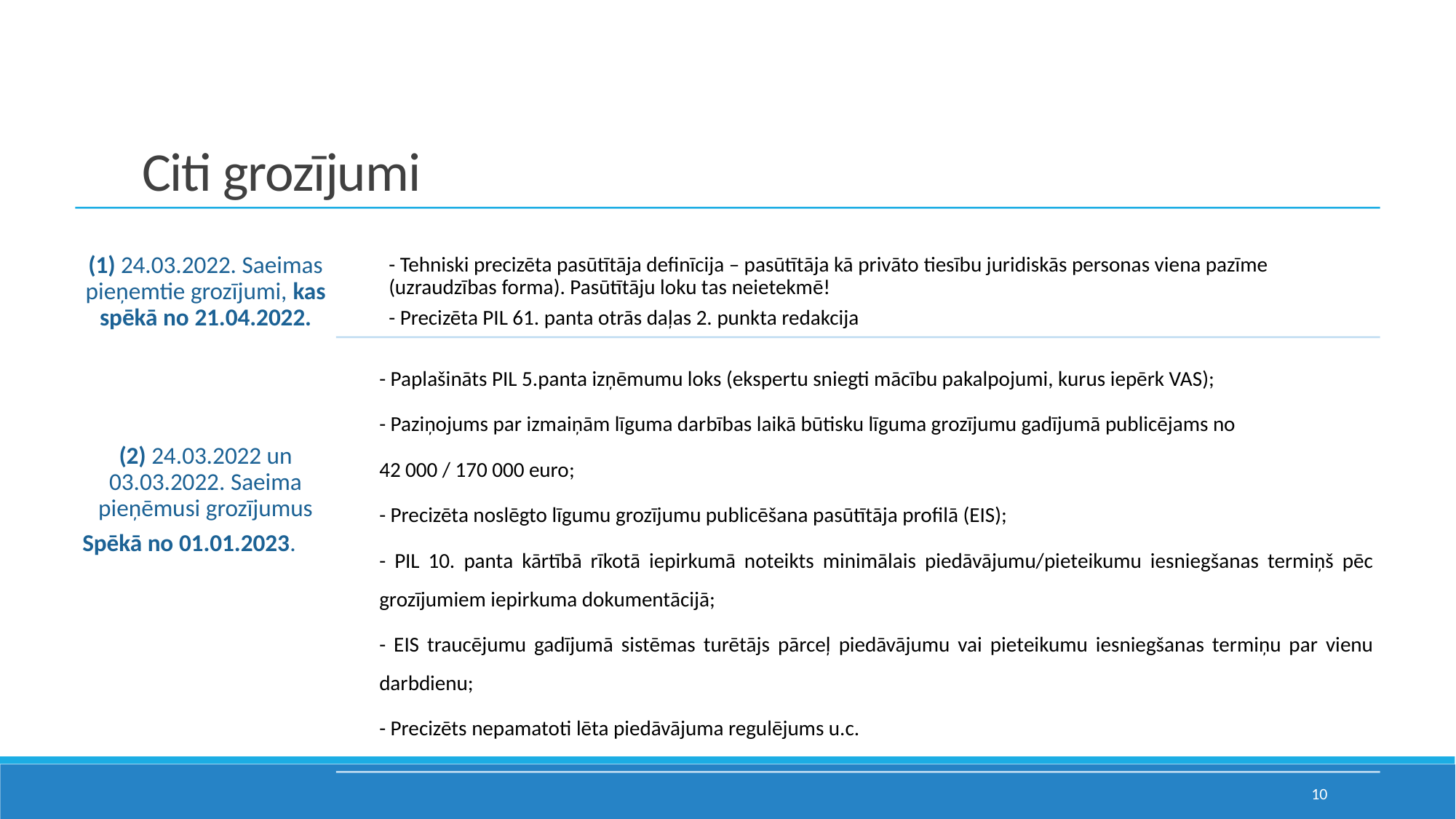

# Citi grozījumi

(1) 24.03.2022. Saeimas pieņemtie grozījumi, kas spēkā no 21.04.2022.

(2) 24.03.2022 un 03.03.2022. Saeima pieņēmusi grozījumus
Spēkā no 01.01.2023.

- Tehniski precizēta pasūtītāja definīcija – pasūtītāja kā privāto tiesību juridiskās personas viena pazīme (uzraudzības forma). Pasūtītāju loku tas neietekmē!
- Precizēta PIL 61. panta otrās daļas 2. punkta redakcija

- Paplašināts PIL 5.panta izņēmumu loks (ekspertu sniegti mācību pakalpojumi, kurus iepērk VAS);
- Paziņojums par izmaiņām līguma darbības laikā būtisku līguma grozījumu gadījumā publicējams no
42 000 / 170 000 euro;
- Precizēta noslēgto līgumu grozījumu publicēšana pasūtītāja profilā (EIS);
- PIL 10. panta kārtībā rīkotā iepirkumā noteikts minimālais piedāvājumu/pieteikumu iesniegšanas termiņš pēc grozījumiem iepirkuma dokumentācijā;
- EIS traucējumu gadījumā sistēmas turētājs pārceļ piedāvājumu vai pieteikumu iesniegšanas termiņu par vienu darbdienu;
- Precizēts nepamatoti lēta piedāvājuma regulējums u.c.
10